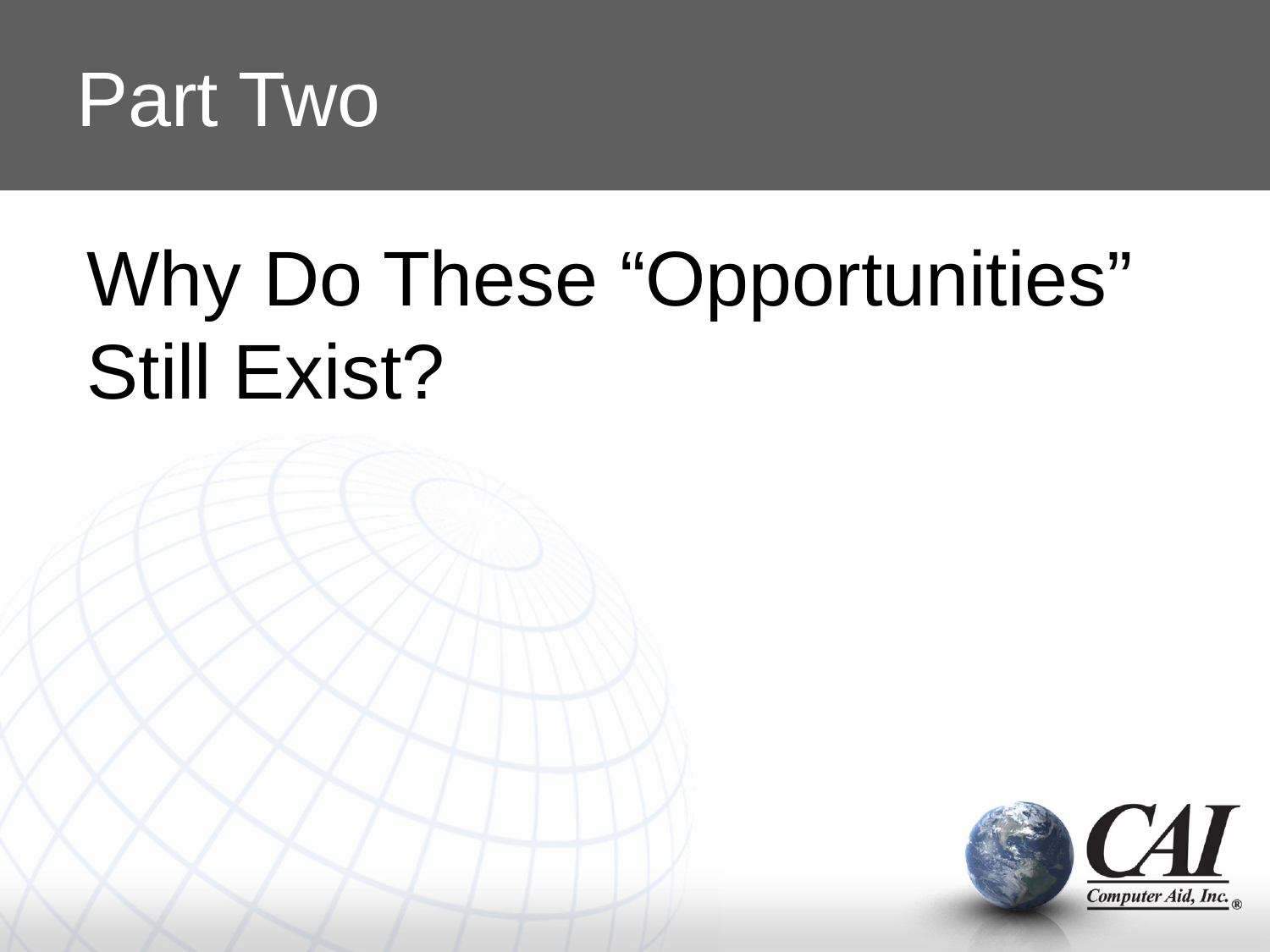

# Part Two
Why Do These “Opportunities” Still Exist?